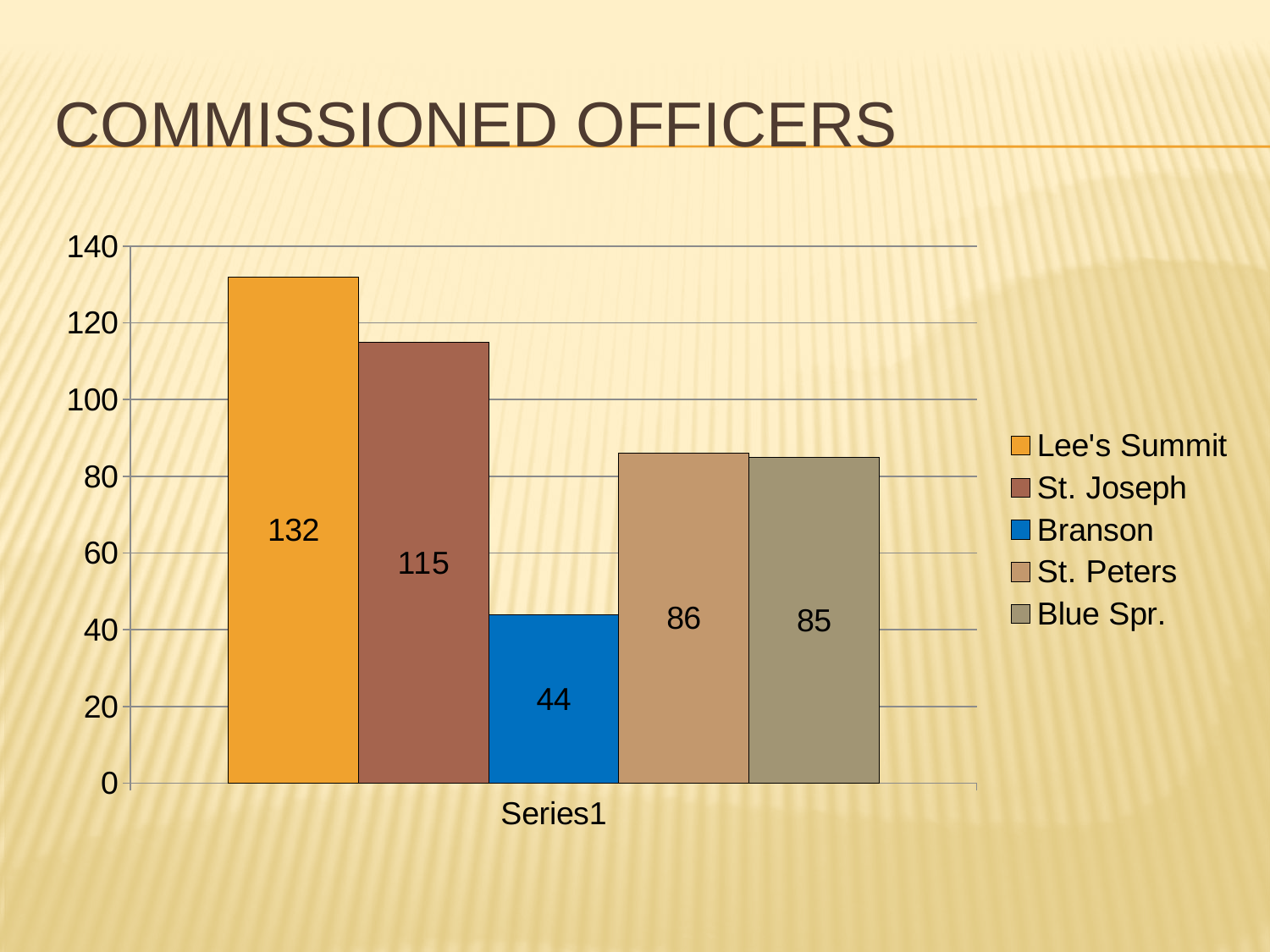

# commissioned Officers

### Chart

| Category | Lee's Summit | St. Joseph | Branson | St. Peters | Blue Spr. |
|---|---|---|---|---|---|
|  | 132.0 | 115.0 | 44.0 | 86.0 | 85.0 |